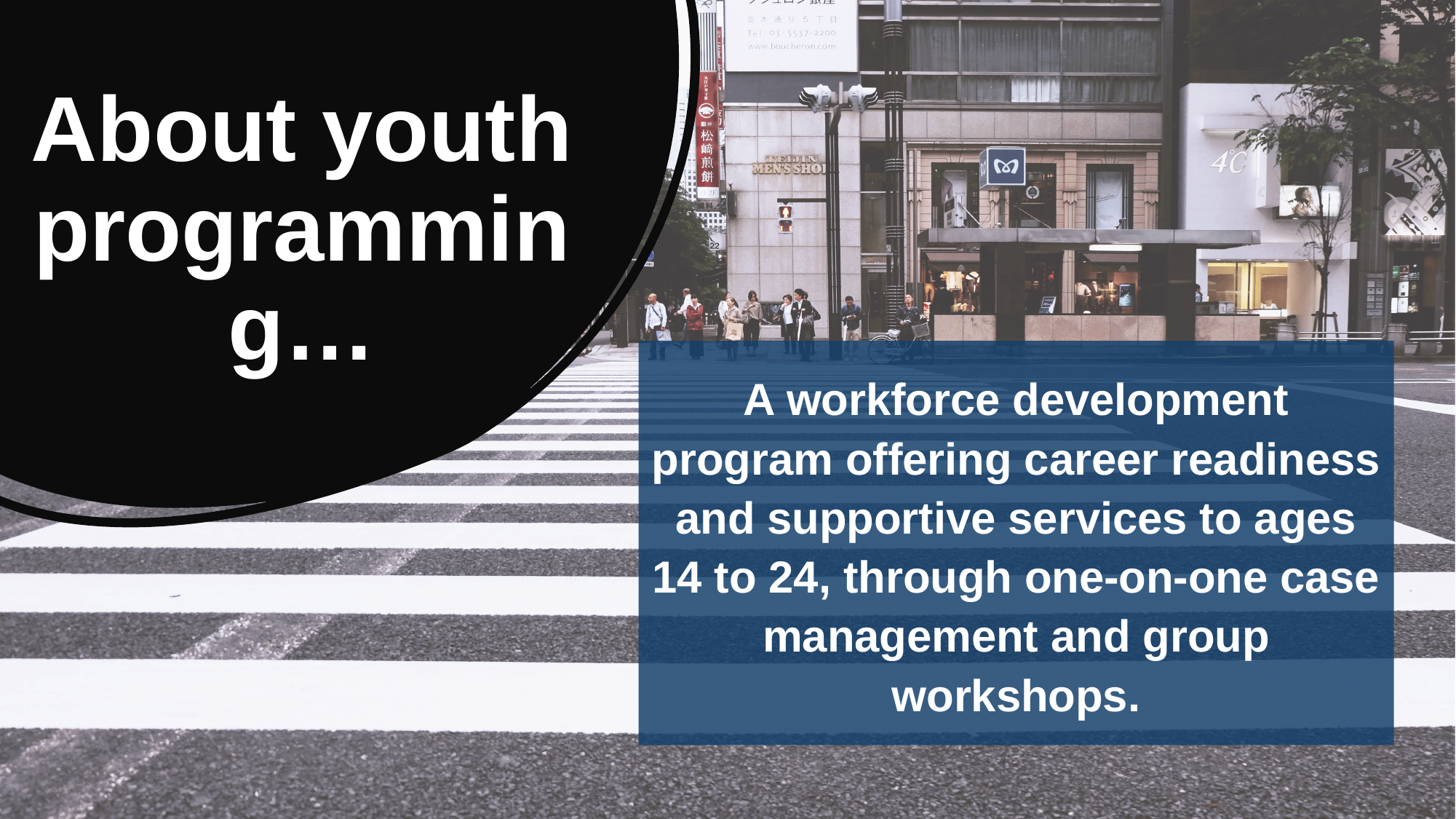

# About youth programming…
A workforce development program offering career readiness and supportive services to ages 14 to 24, through one-on-one case management and group workshops.
3